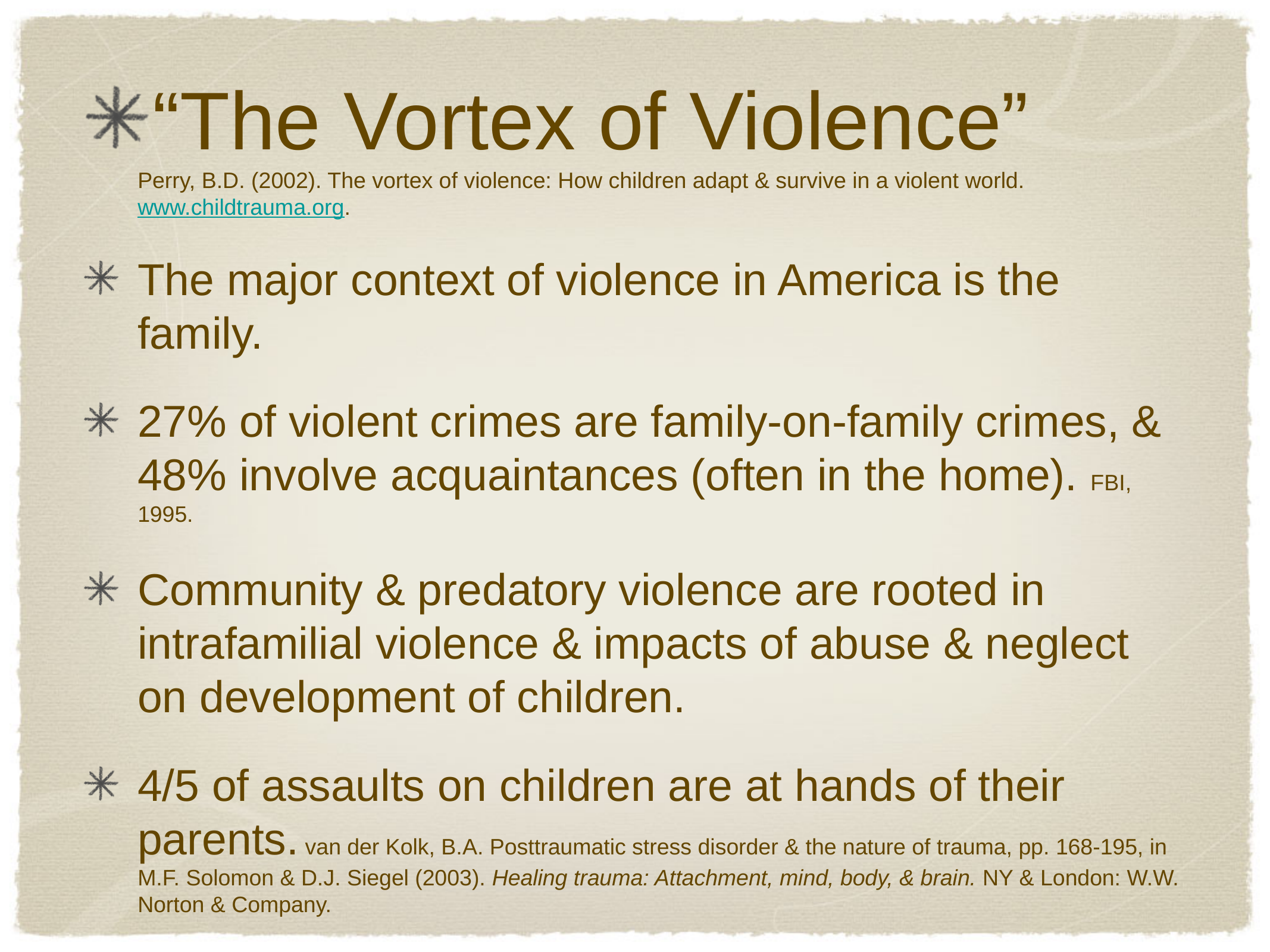

# “The Vortex of Violence” Perry, B.D. (2002). The vortex of violence: How children adapt & survive in a violent world. www.childtrauma.org.
The major context of violence in America is the family.
27% of violent crimes are family-on-family crimes, & 48% involve acquaintances (often in the home). FBI, 1995.
Community & predatory violence are rooted in intrafamilial violence & impacts of abuse & neglect on development of children.
4/5 of assaults on children are at hands of their parents. van der Kolk, B.A. Posttraumatic stress disorder & the nature of trauma, pp. 168-195, in M.F. Solomon & D.J. Siegel (2003). Healing trauma: Attachment, mind, body, & brain. NY & London: W.W. Norton & Company.